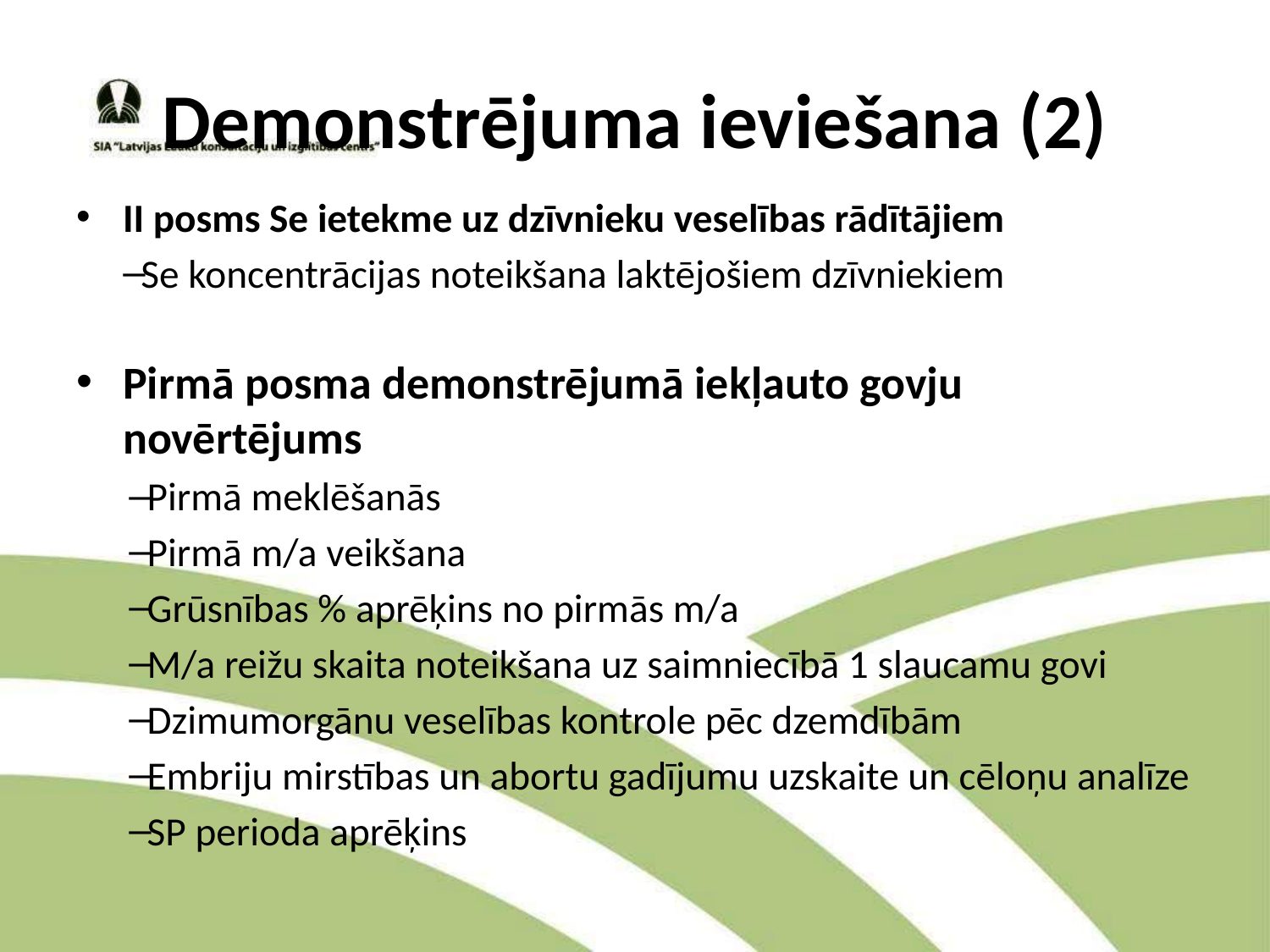

# Demonstrējuma ieviešana (2)
II posms Se ietekme uz dzīvnieku veselības rādītājiem
Se koncentrācijas noteikšana laktējošiem dzīvniekiem

Pirmā posma demonstrējumā iekļauto govju novērtējums
Pirmā meklēšanās
Pirmā m/a veikšana
Grūsnības % aprēķins no pirmās m/a
M/a reižu skaita noteikšana uz saimniecībā 1 slaucamu govi
Dzimumorgānu veselības kontrole pēc dzemdībām
Embriju mirstības un abortu gadījumu uzskaite un cēloņu analīze
SP perioda aprēķins